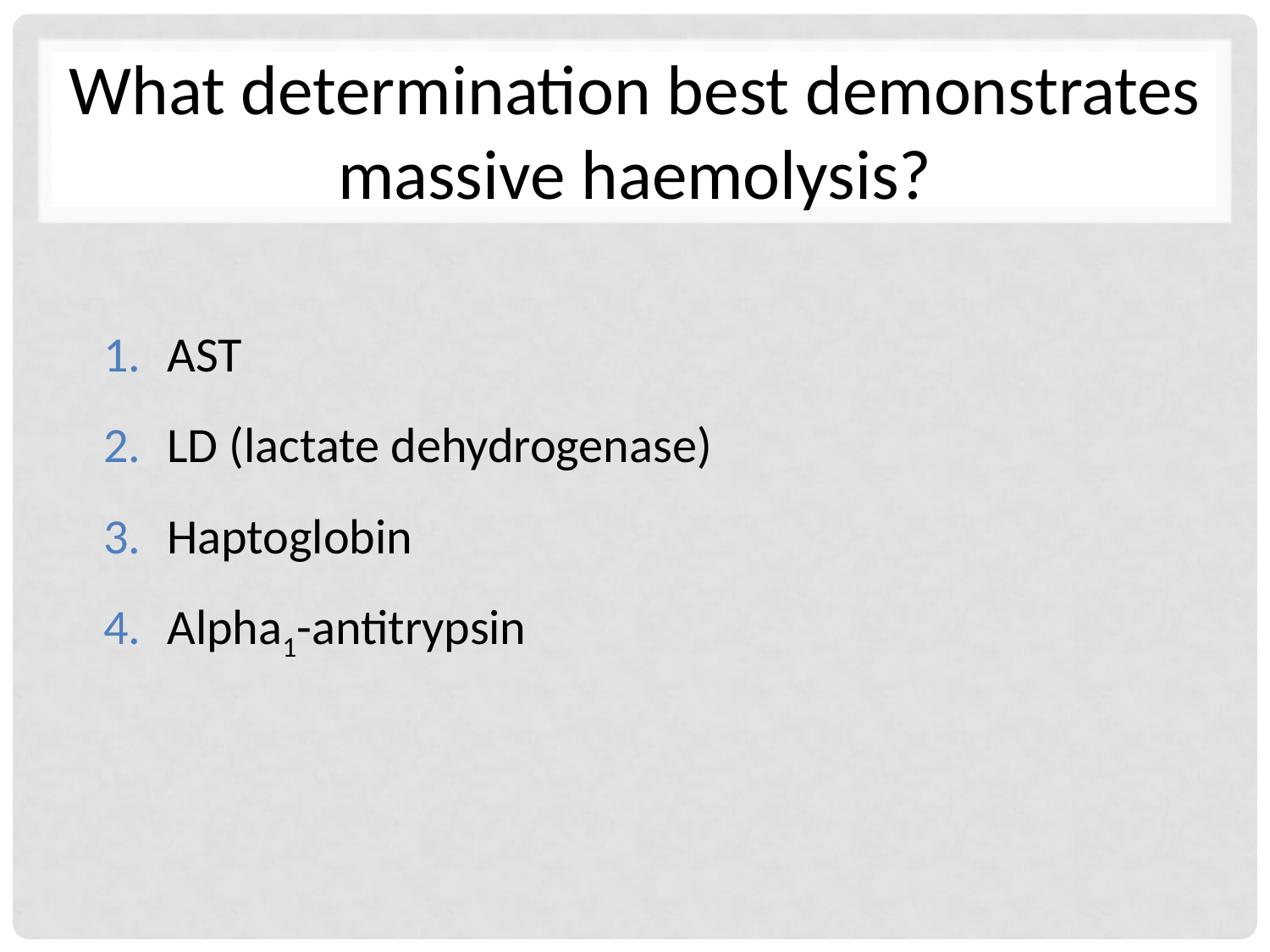

# What determination best demonstrates massive haemolysis?
AST
LD (lactate dehydrogenase)
Haptoglobin
Alpha1-antitrypsin